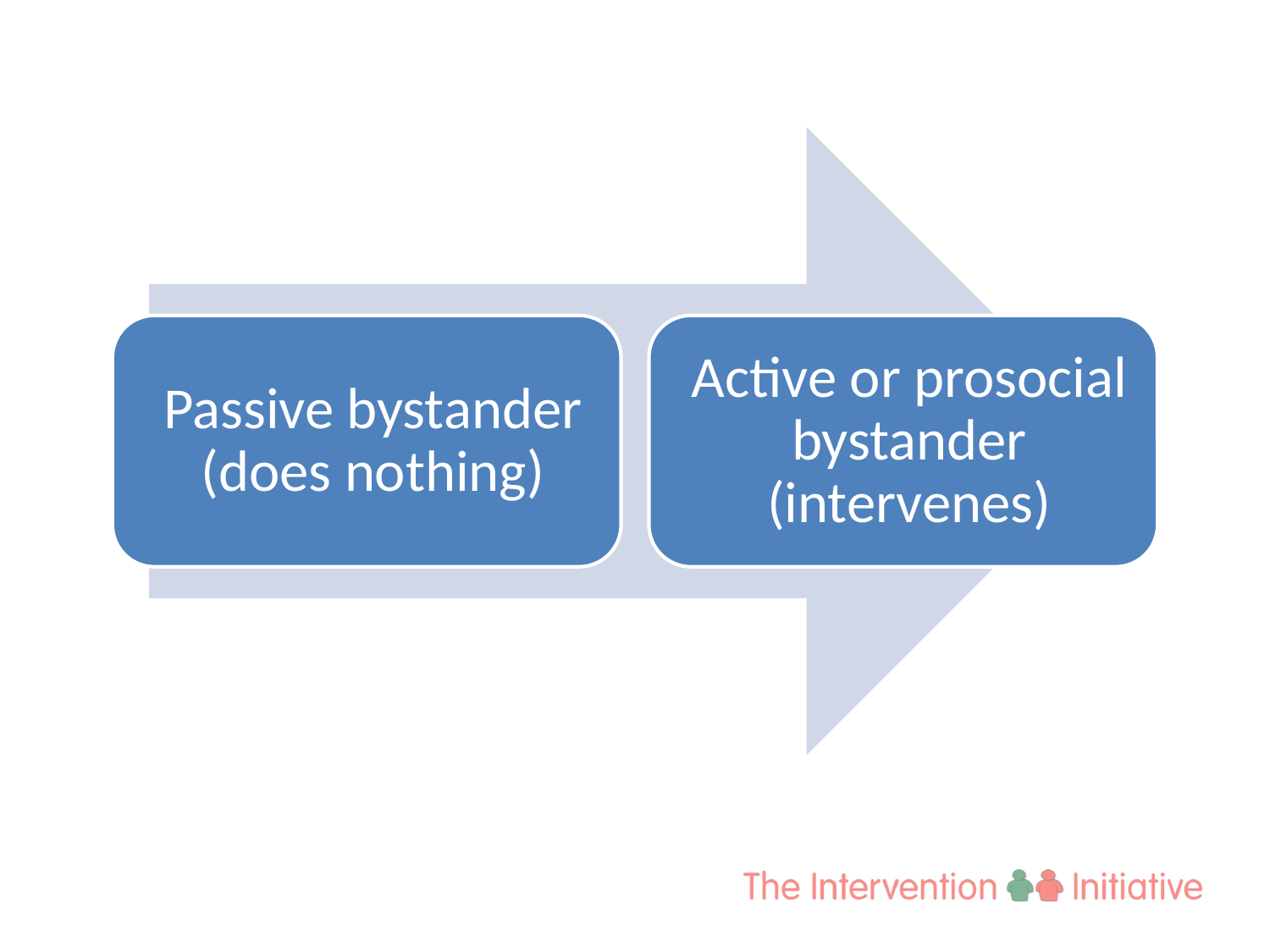

Passive bystander (does nothing)
Active or prosocial bystander (intervenes)